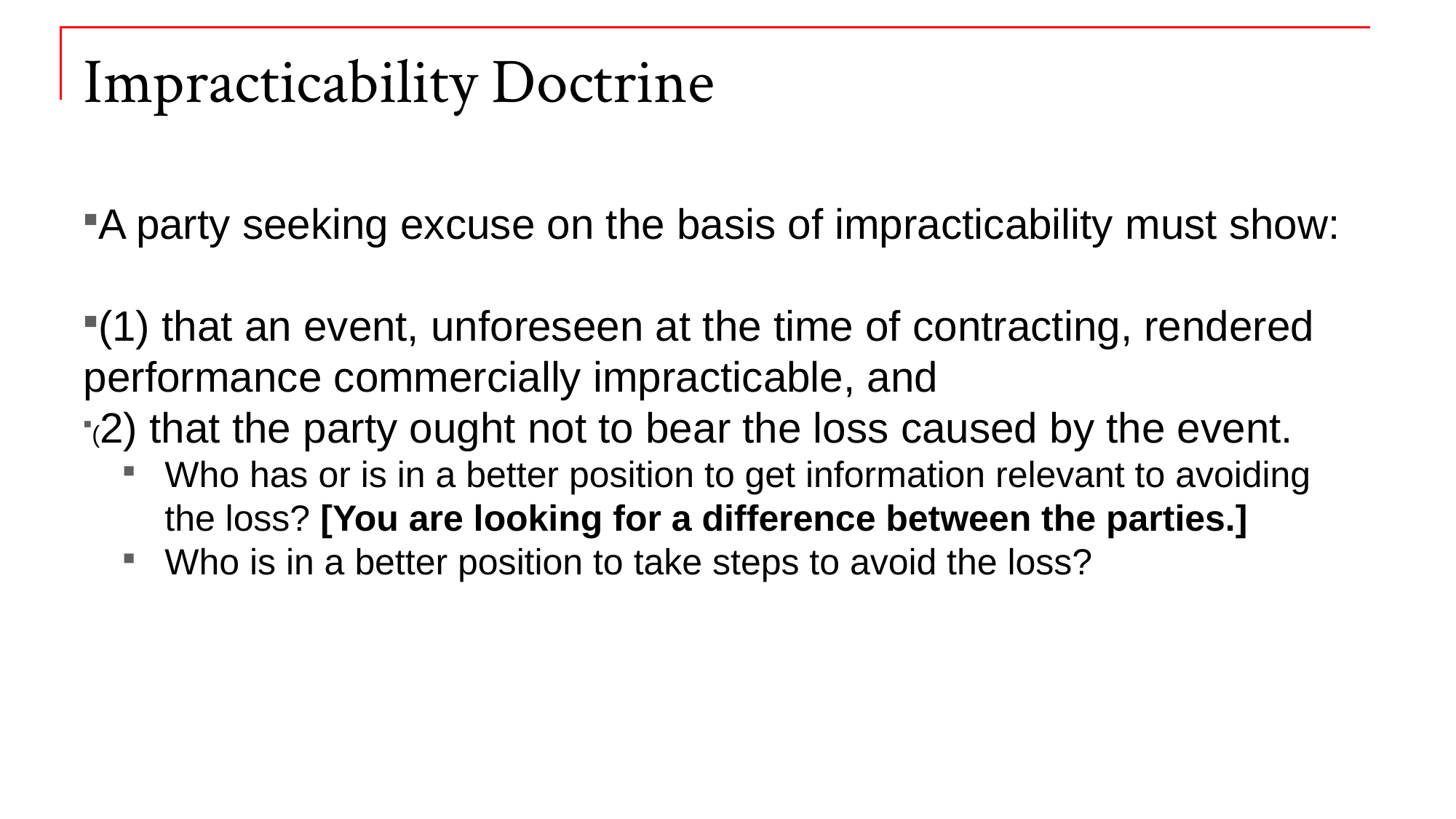

# Impracticability Doctrine
A party seeking excuse on the basis of impracticability must show:
(1) that an event, unforeseen at the time of contracting, rendered performance commercially impracticable, and
(2) that the party ought not to bear the loss caused by the event.
Who has or is in a better position to get information relevant to avoiding the loss? [You are looking for a difference between the parties.]
Who is in a better position to take steps to avoid the loss?